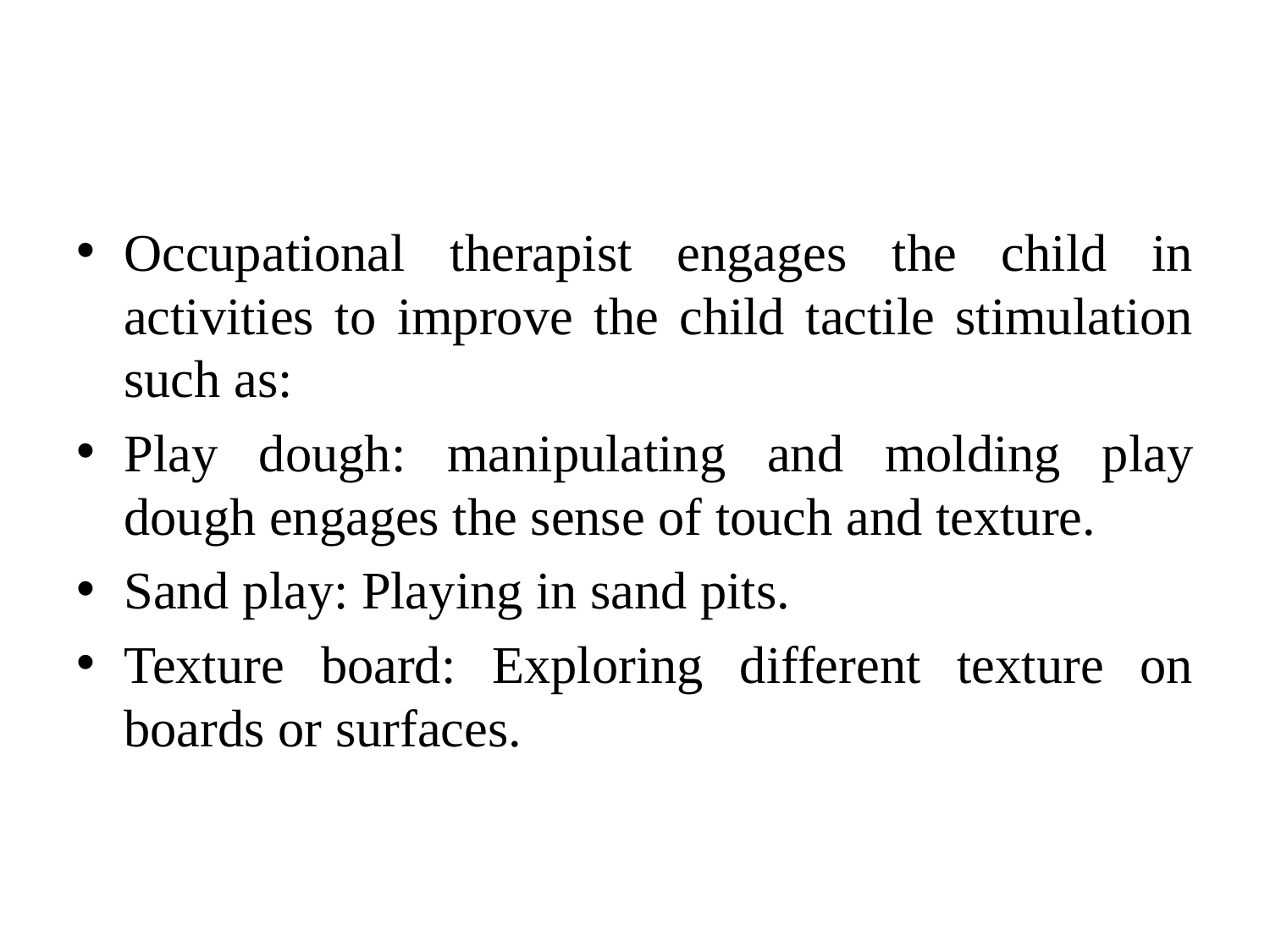

Occupational therapist engages the child in activities to improve the child tactile stimulation such as:
Play dough: manipulating and molding play dough engages the sense of touch and texture.
Sand play: Playing in sand pits.
Texture board: Exploring different texture on boards or surfaces.